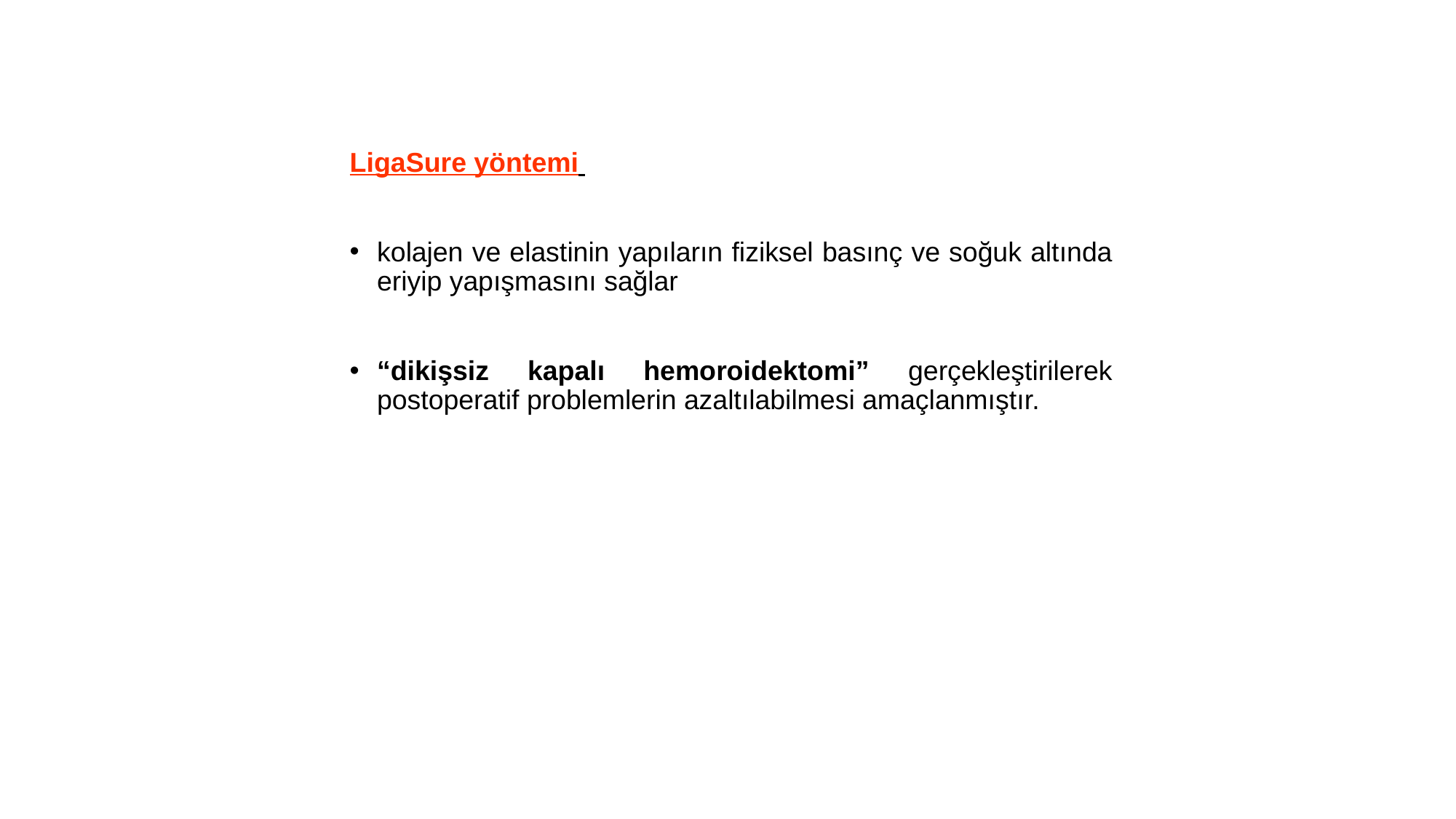

LigaSure yöntemi

kolajen ve elastinin yapıların fiziksel basınç ve soğuk altında eriyip yapışmasını sağlar

“dikişsiz kapalı hemoroidektomi” gerçekleştirilerek postoperatif problemlerin azaltılabilmesi amaçlanmıştır.